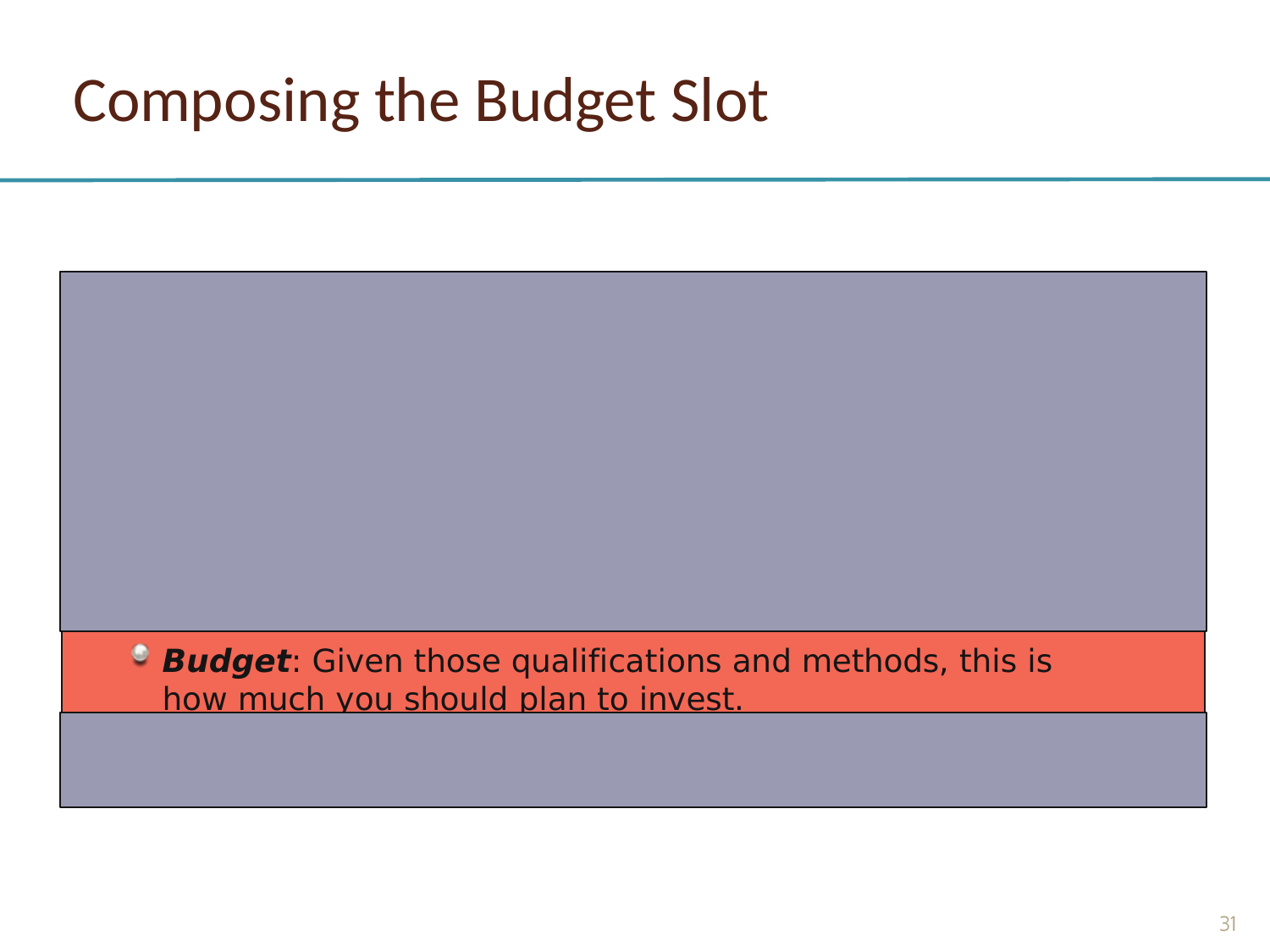

# Composing the Budget Slot

Budget: Given those qualifications and methods, this is how much you should plan to invest.

Benefits: Given our efforts and your investment, these are the benefits or value that you will receive (ROCI).

31